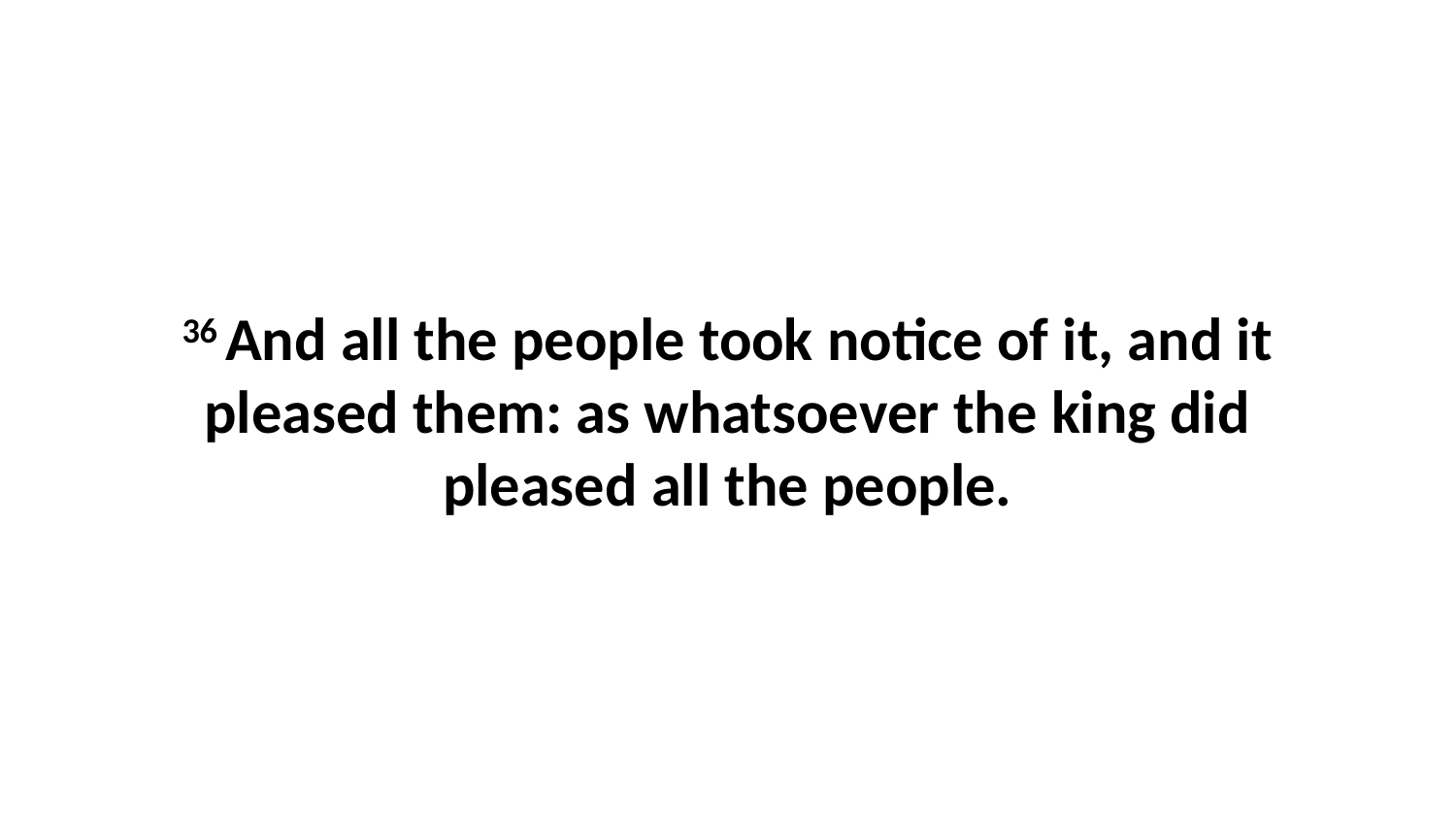

36 And all the people took notice of it, and it pleased them: as whatsoever the king did pleased all the people.